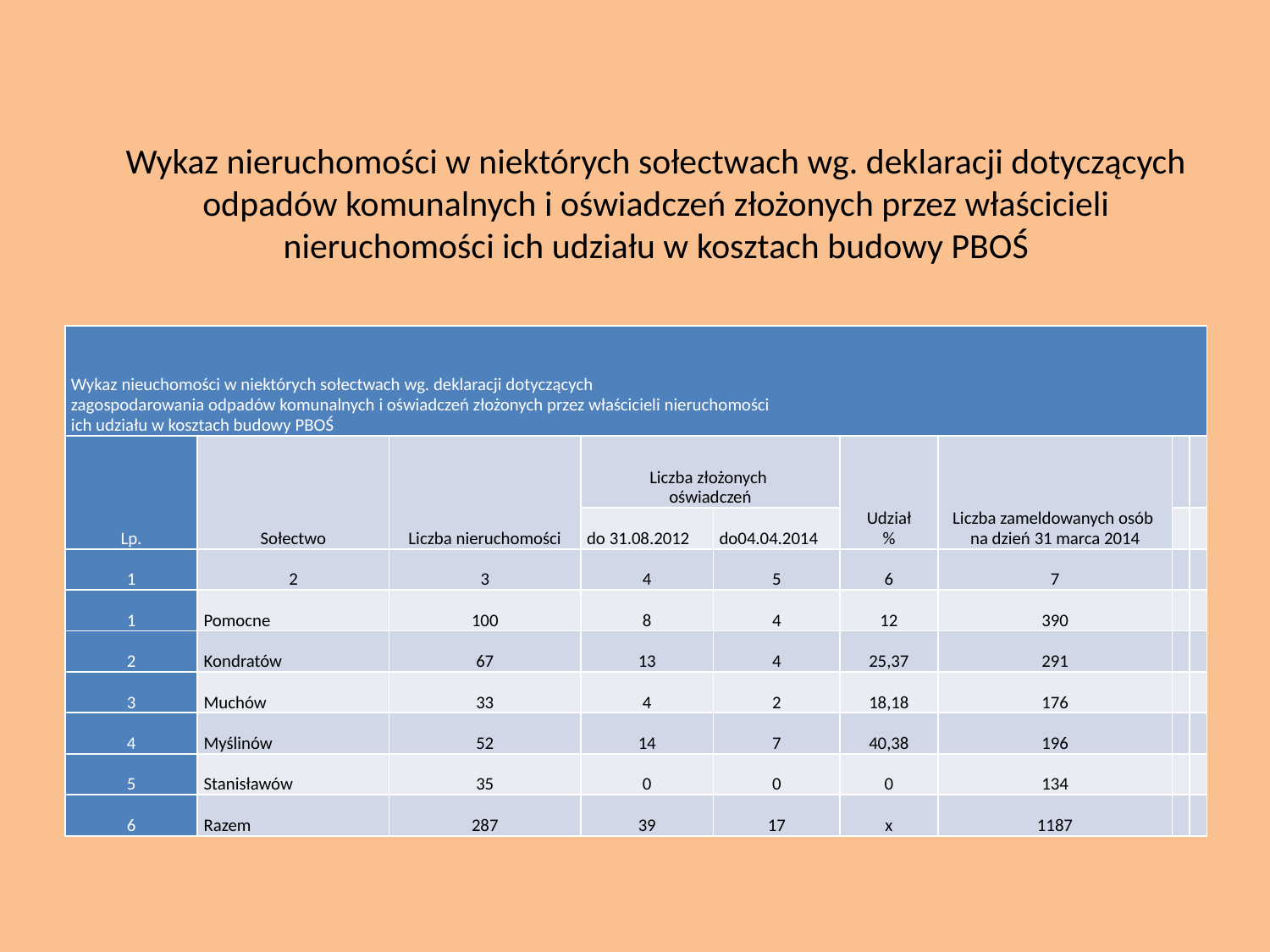

# Wykaz nieruchomości w niektórych sołectwach wg. deklaracji dotyczących odpadów komunalnych i oświadczeń złożonych przez właścicieli nieruchomości ich udziału w kosztach budowy PBOŚ
| Wykaz nieuchomości w niektórych sołectwach wg. deklaracji dotyczących zagospodarowania odpadów komunalnych i oświadczeń złożonych przez właścicieli nieruchomości ich udziału w kosztach budowy PBOŚ |  |  |  |  |  |  |  |  |
| --- | --- | --- | --- | --- | --- | --- | --- | --- |
| Lp. | Sołectwo | Liczba nieruchomości | Liczba złożonych oświadczeń |  | Udział % | Liczba zameldowanych osób na dzień 31 marca 2014 |  |  |
|  |  |  | do 31.08.2012 | do04.04.2014 |  |  |  |  |
| 1 | 2 | 3 | 4 | 5 | 6 | 7 |  |  |
| 1 | Pomocne | 100 | 8 | 4 | 12 | 390 |  |  |
| 2 | Kondratów | 67 | 13 | 4 | 25,37 | 291 |  |  |
| 3 | Muchów | 33 | 4 | 2 | 18,18 | 176 |  |  |
| 4 | Myślinów | 52 | 14 | 7 | 40,38 | 196 |  |  |
| 5 | Stanisławów | 35 | 0 | 0 | 0 | 134 |  |  |
| 6 | Razem | 287 | 39 | 17 | x | 1187 |  |  |